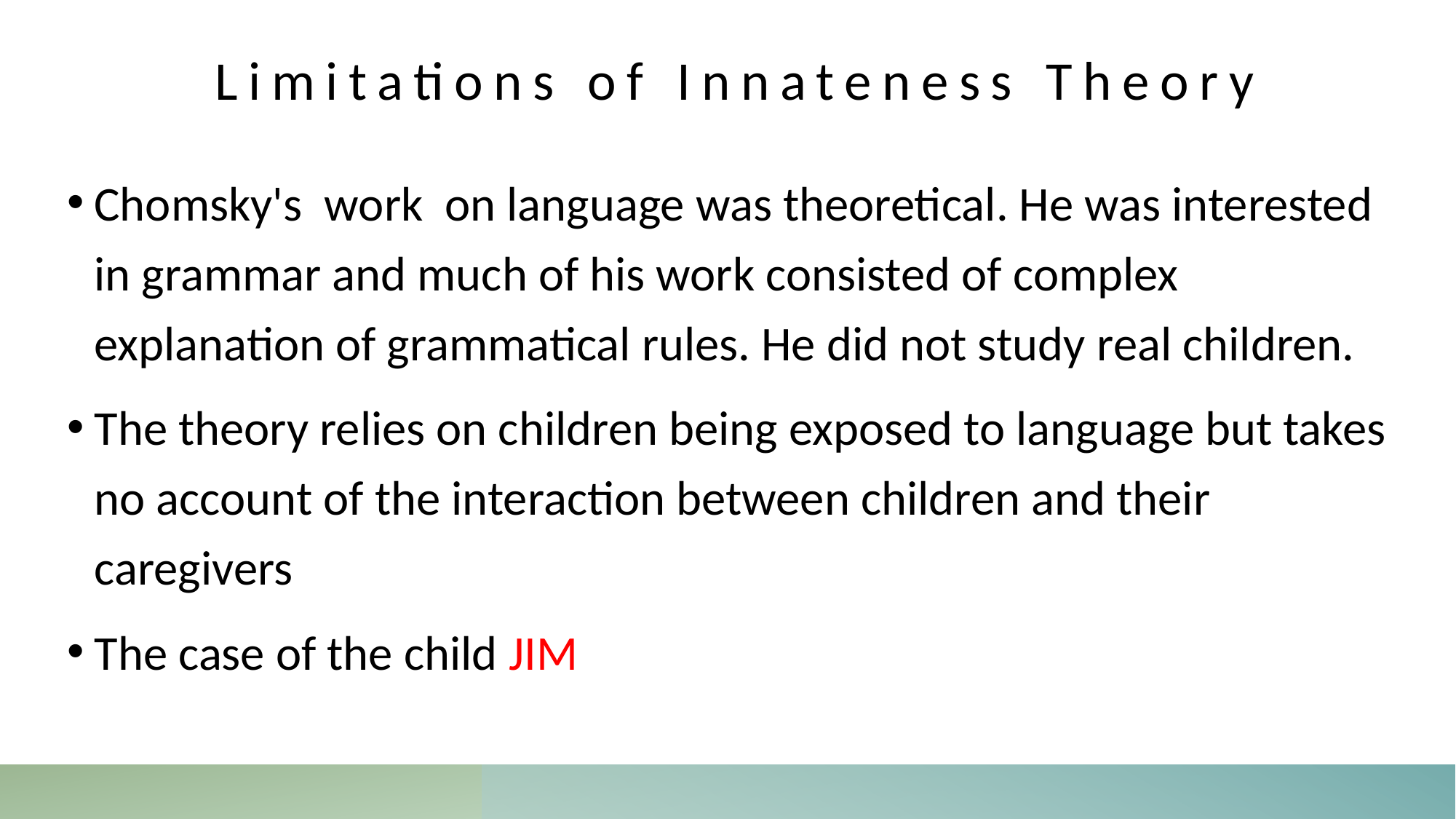

# Limitations of Innateness Theory
Chomsky's  work  on language was theoretical. He was interested in grammar and much of his work consisted of complex explanation of grammatical rules. He did not study real children.
The theory relies on children being exposed to language but takes no account of the interaction between children and their caregivers
The case of the child JIM